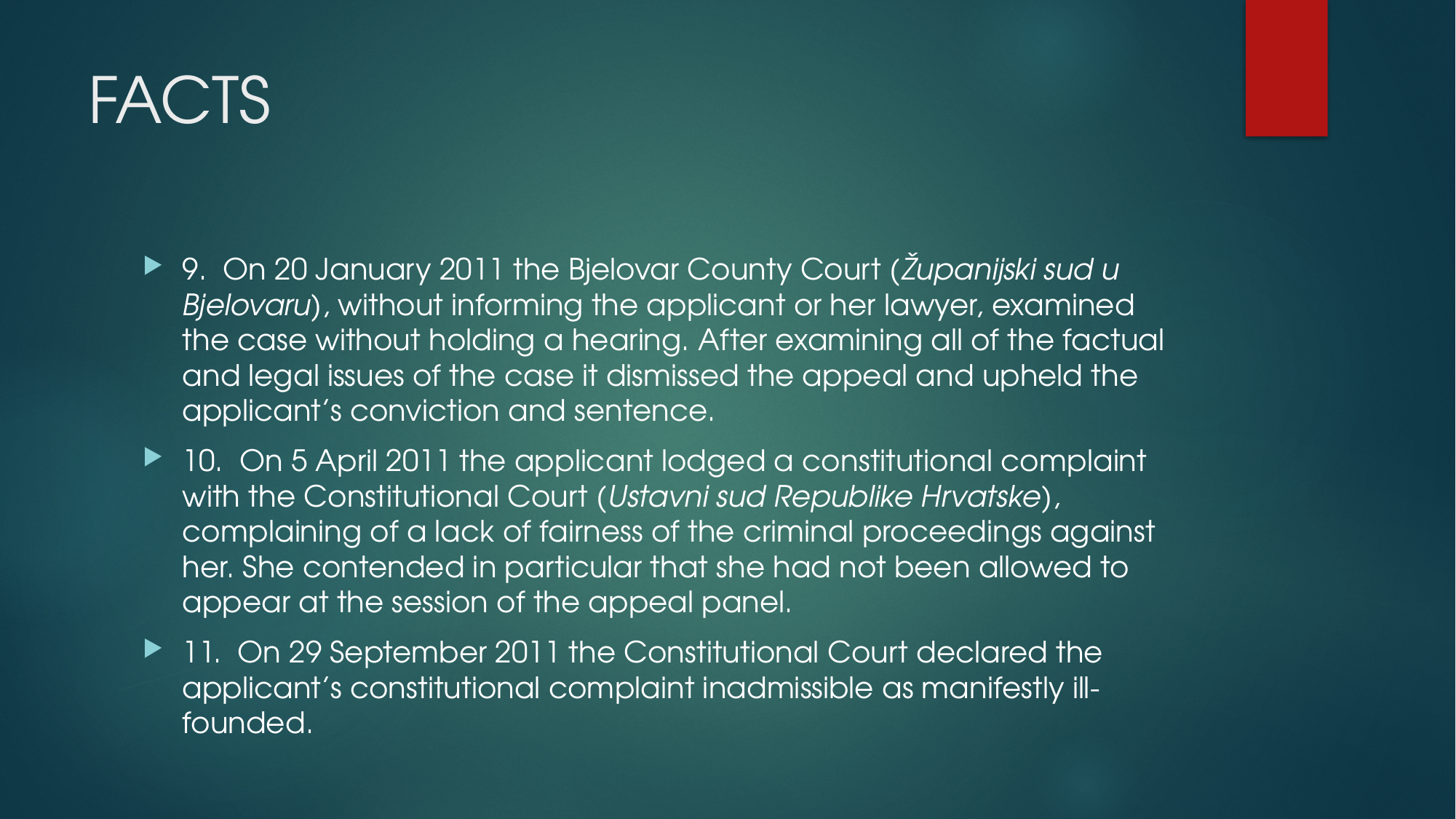

# FACTS
9.  On 20 January 2011 the Bjelovar County Court (Županijski sud u Bjelovaru), without informing the applicant or her lawyer, examined the case without holding a hearing. After examining all of the factual and legal issues of the case it dismissed the appeal and upheld the applicant’s conviction and sentence.
10.  On 5 April 2011 the applicant lodged a constitutional complaint with the Constitutional Court (Ustavni sud Republike Hrvatske), complaining of a lack of fairness of the criminal proceedings against her. She contended in particular that she had not been allowed to appear at the session of the appeal panel.
11.  On 29 September 2011 the Constitutional Court declared the applicant’s constitutional complaint inadmissible as manifestly ill-founded.